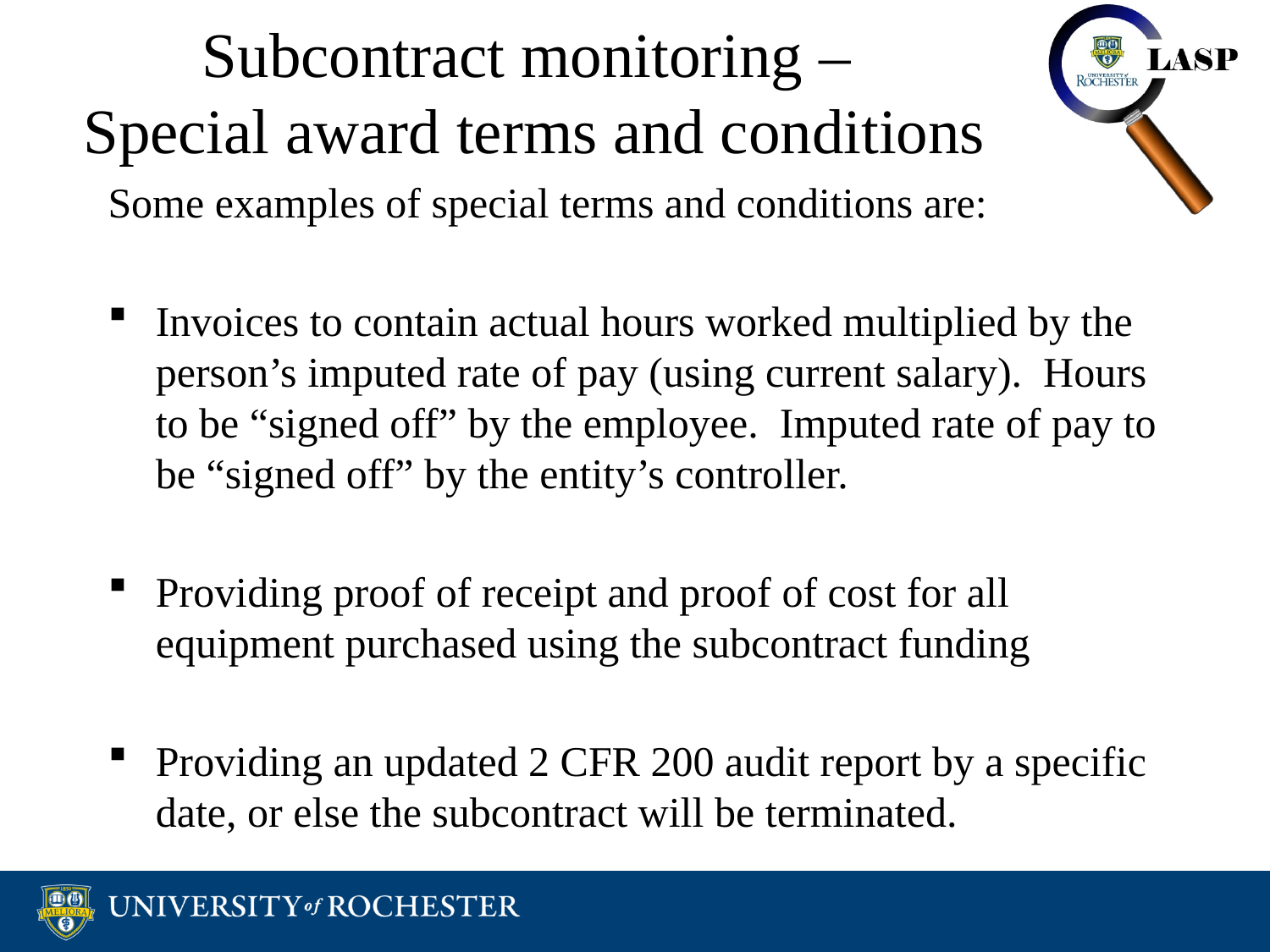

# Subcontract monitoring – Special award terms and conditions
Some examples of special terms and conditions are:

Invoices to contain actual hours worked multiplied by the person’s imputed rate of pay (using current salary).  Hours to be “signed off” by the employee.  Imputed rate of pay to be “signed off” by the entity’s controller.

Providing proof of receipt and proof of cost for all equipment purchased using the subcontract funding

Providing an updated 2 CFR 200 audit report by a specific date, or else the subcontract will be terminated.